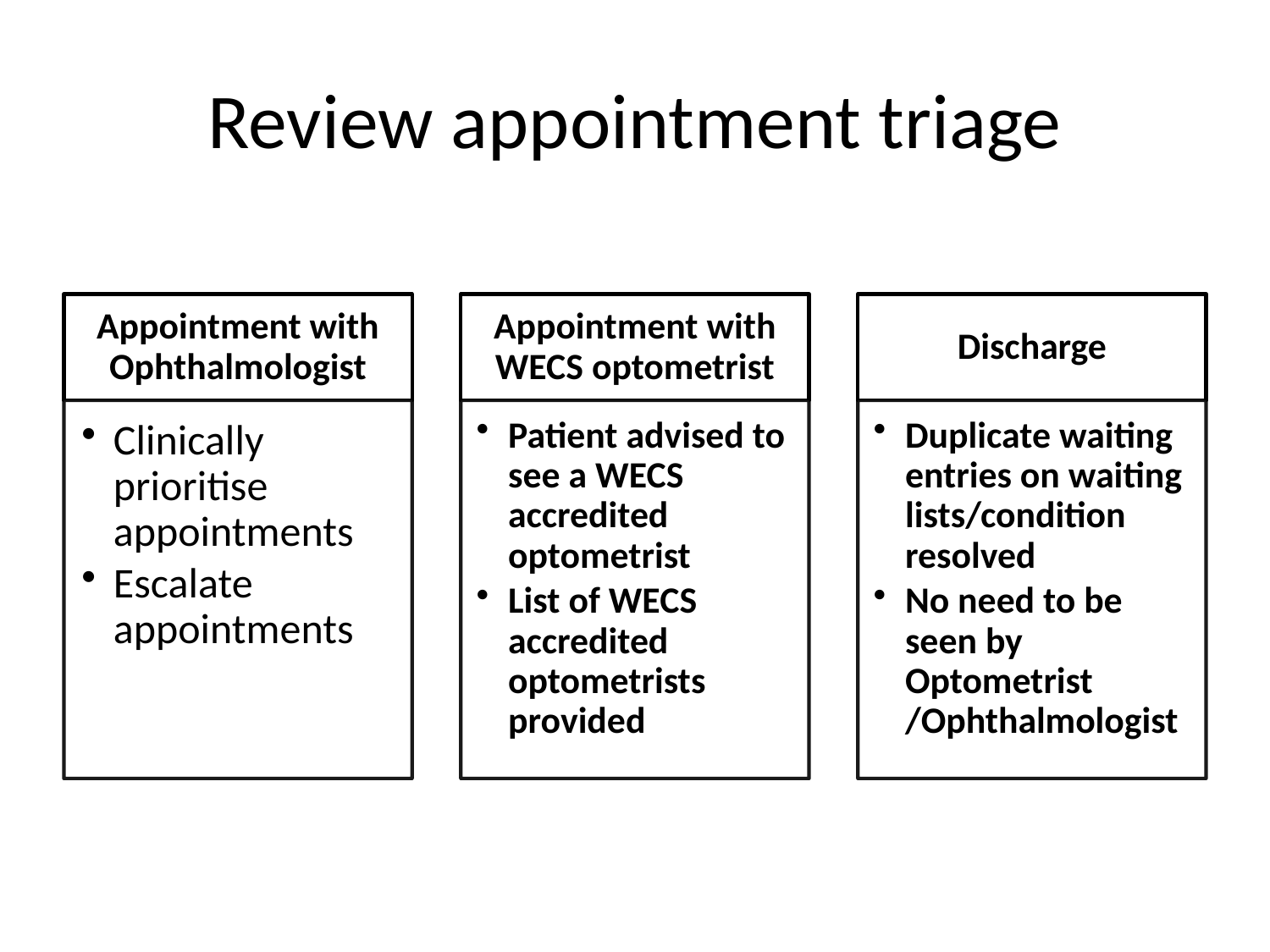

# Review appointment triage
Appointment with Ophthalmologist
Clinically prioritise appointments
Escalate appointments
Appointment with WECS optometrist
Patient advised to see a WECS accredited optometrist
List of WECS accredited optometrists provided
Discharge
Duplicate waiting entries on waiting lists/condition resolved
No need to be seen by Optometrist /Ophthalmologist